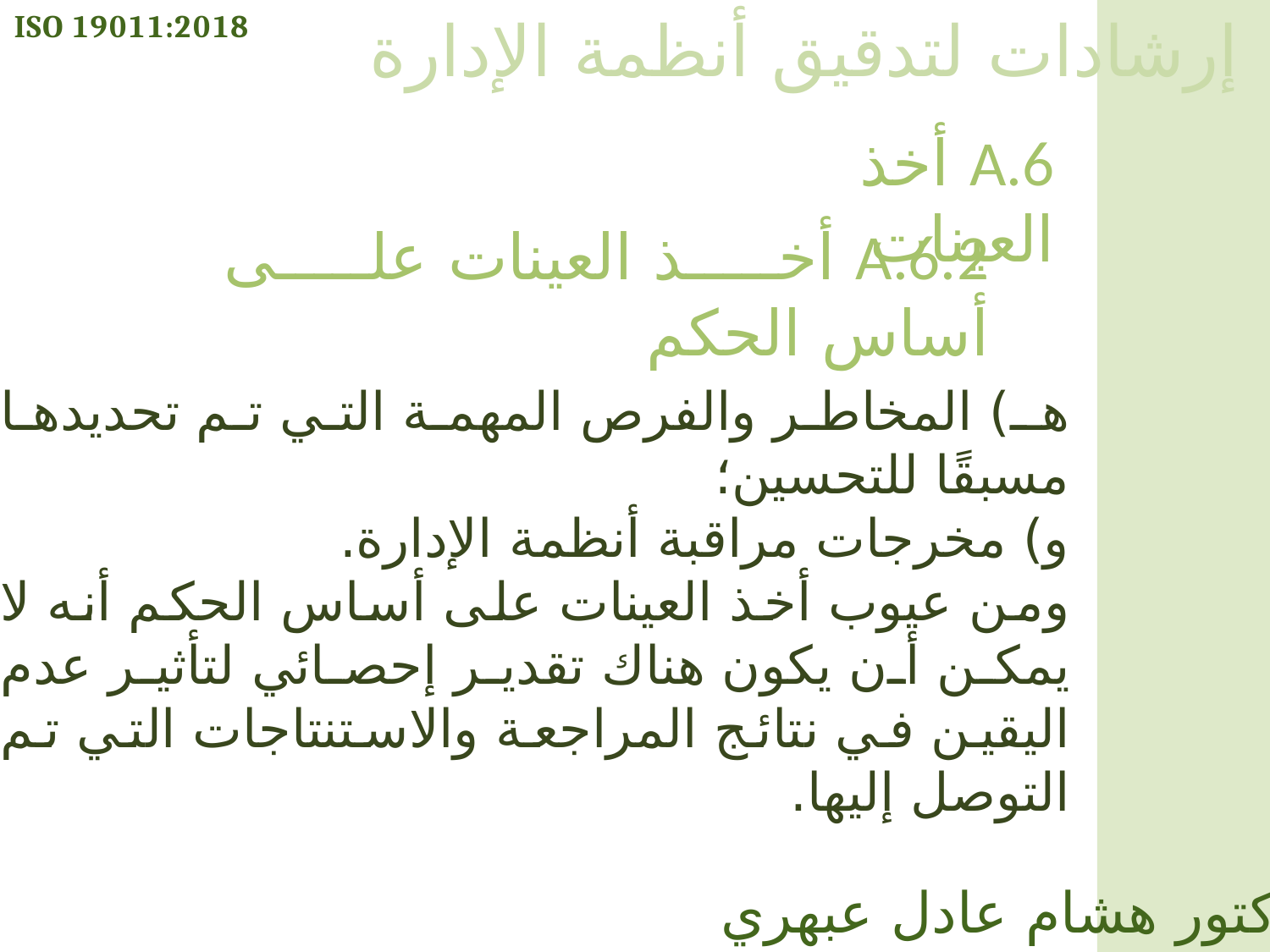

ISO 19011:2018
إرشادات لتدقيق أنظمة الإدارة

A.6 أخذ العينات
A.6.2 أخذ العينات على أساس الحكم
هـ) المخاطر والفرص المهمة التي تم تحديدها مسبقًا للتحسين؛
و) مخرجات مراقبة أنظمة الإدارة.
ومن عيوب أخذ العينات على أساس الحكم أنه لا يمكن أن يكون هناك تقدير إحصائي لتأثير عدم اليقين في نتائج المراجعة والاستنتاجات التي تم التوصل إليها.
الدكتور هشام عادل عبهري